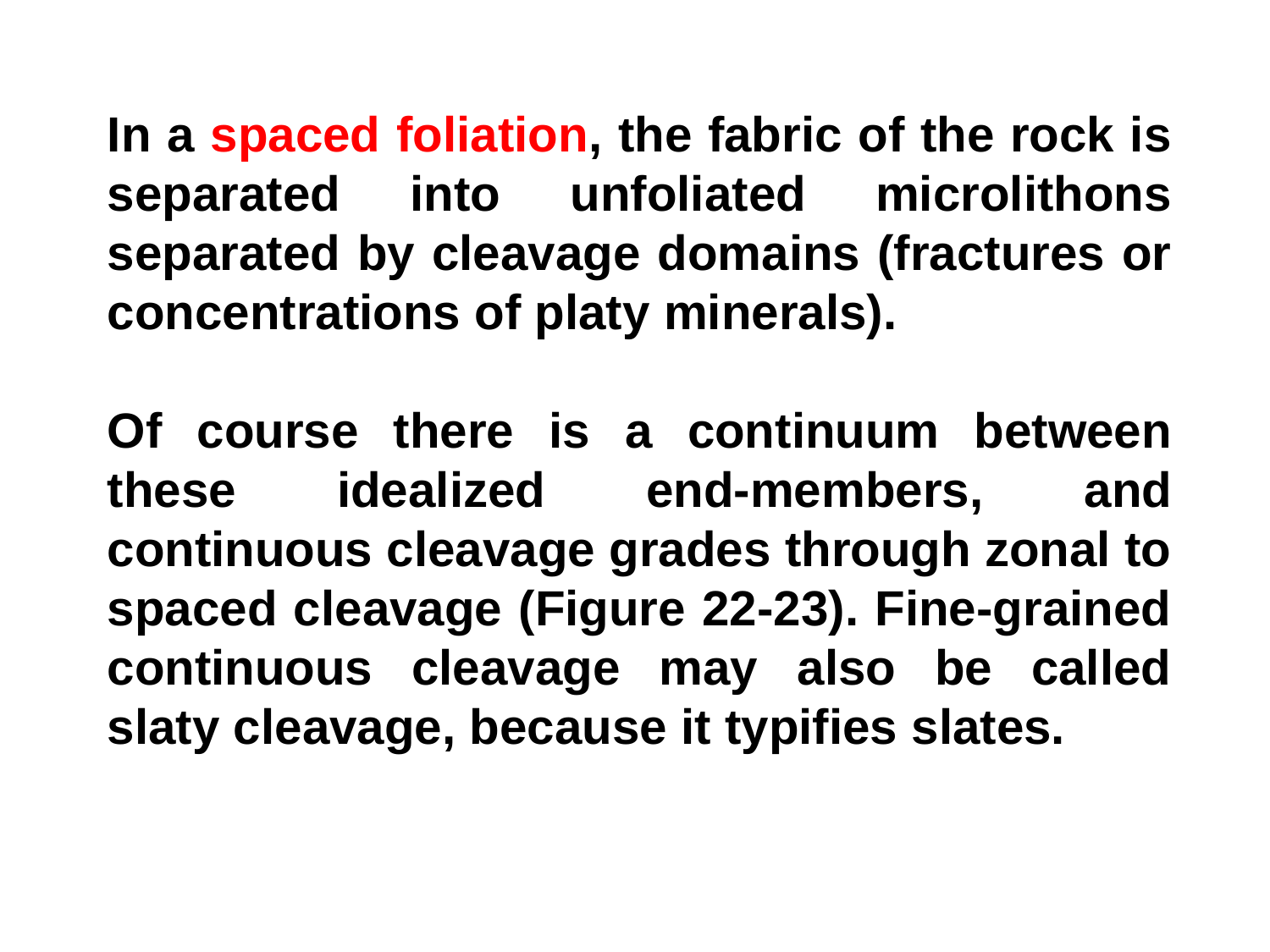

In a spaced foliation, the fabric of the rock is separated into unfoliated microlithons separated by cleavage domains (fractures or concentrations of platy minerals).

Of course there is a continuum between these idealized end-members, and continuous cleavage grades through zonal to spaced cleavage (Figure 22-23). Fine-grained continuous cleavage may also be called slaty cleavage, because it typifies slates.